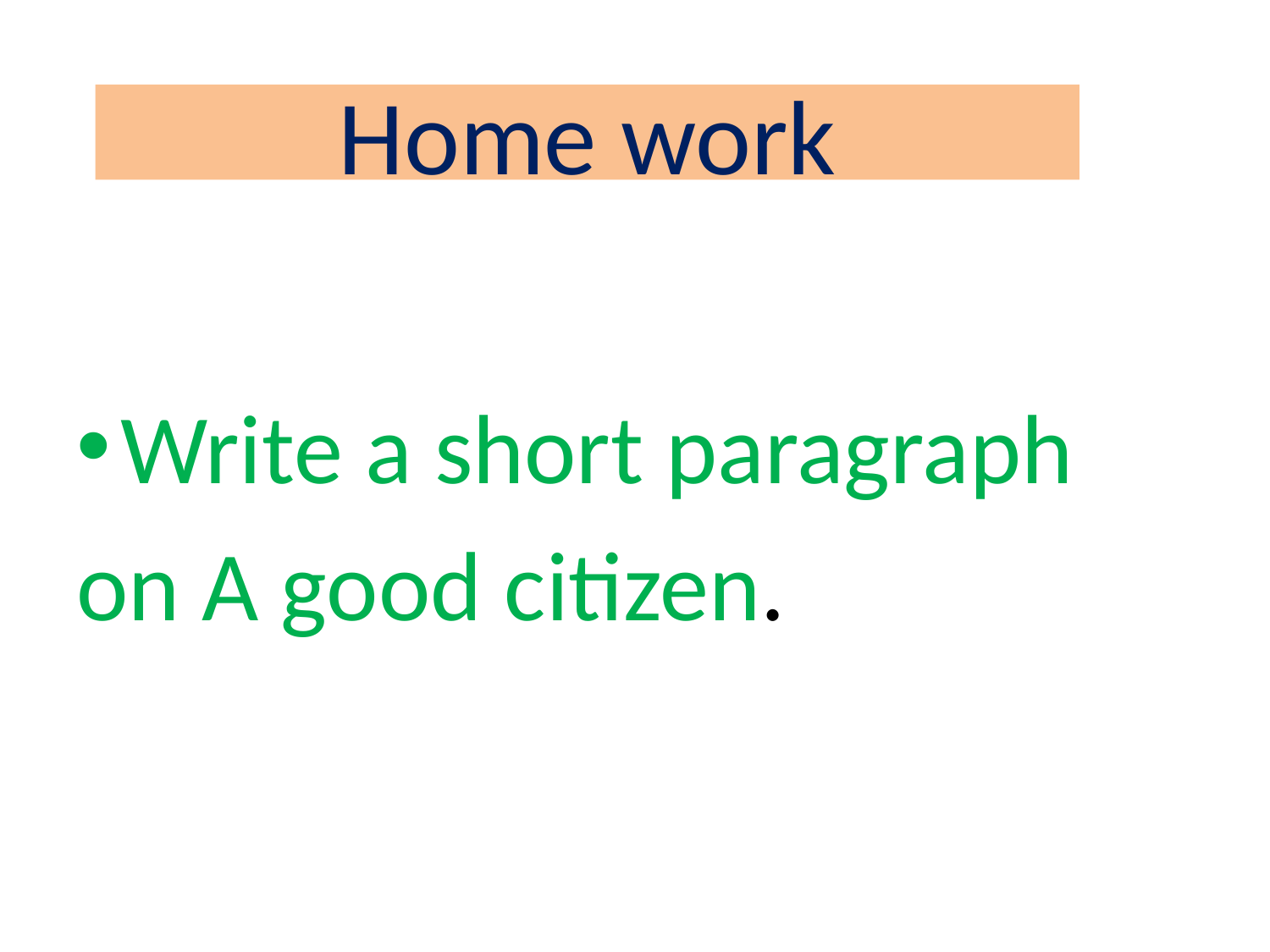

# Home work

Write a short paragraph
on A good citizen.